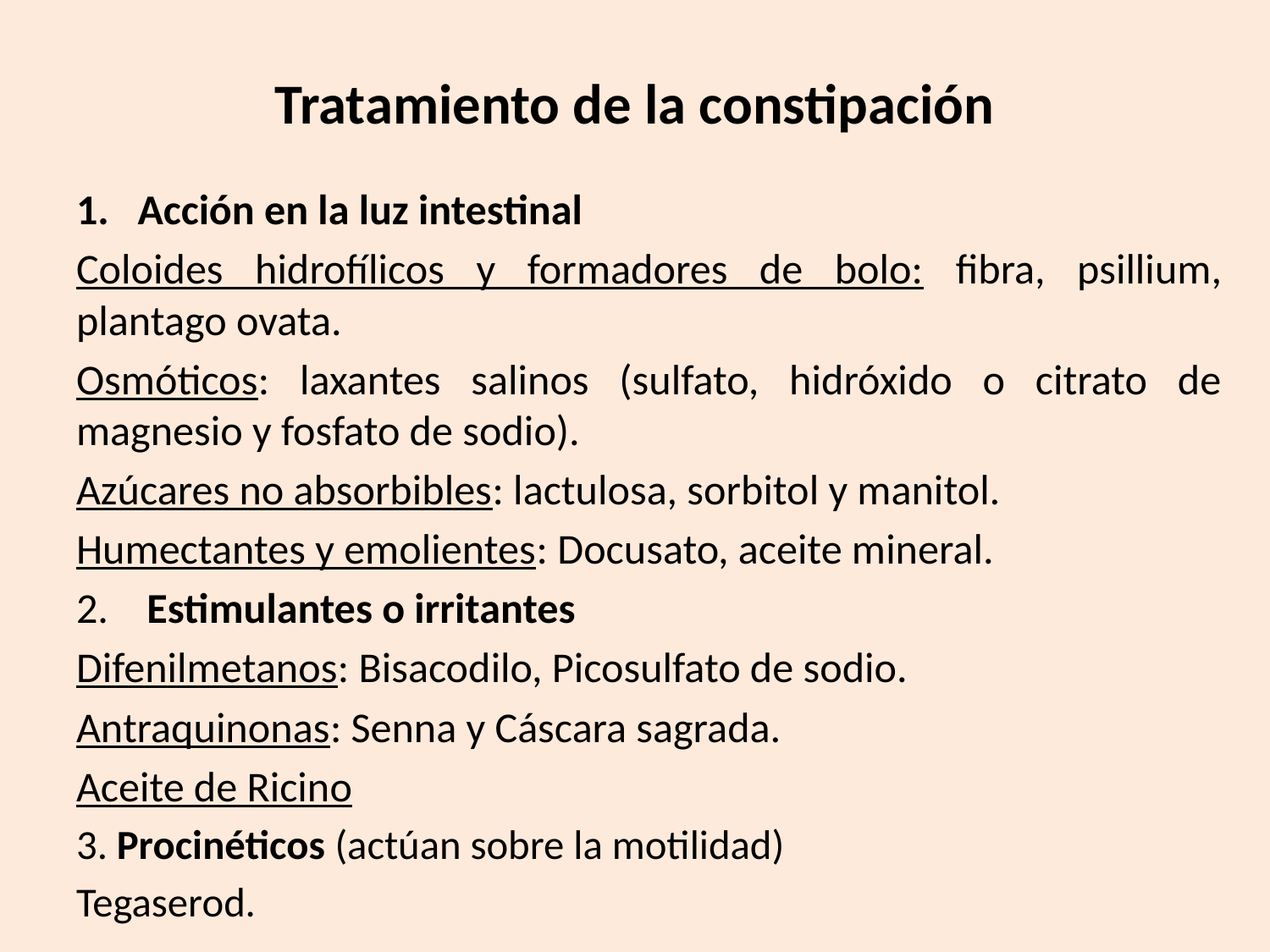

# Tratamiento de la constipación
Acción en la luz intestinal
Coloides hidrofílicos y formadores de bolo: fibra, psillium, plantago ovata.
Osmóticos: laxantes salinos (sulfato, hidróxido o citrato de magnesio y fosfato de sodio).
Azúcares no absorbibles: lactulosa, sorbitol y manitol.
Humectantes y emolientes: Docusato, aceite mineral.
2.    Estimulantes o irritantes
Difenilmetanos: Bisacodilo, Picosulfato de sodio.
Antraquinonas: Senna y Cáscara sagrada.
Aceite de Ricino
3. Procinéticos (actúan sobre la motilidad)
Tegaserod.